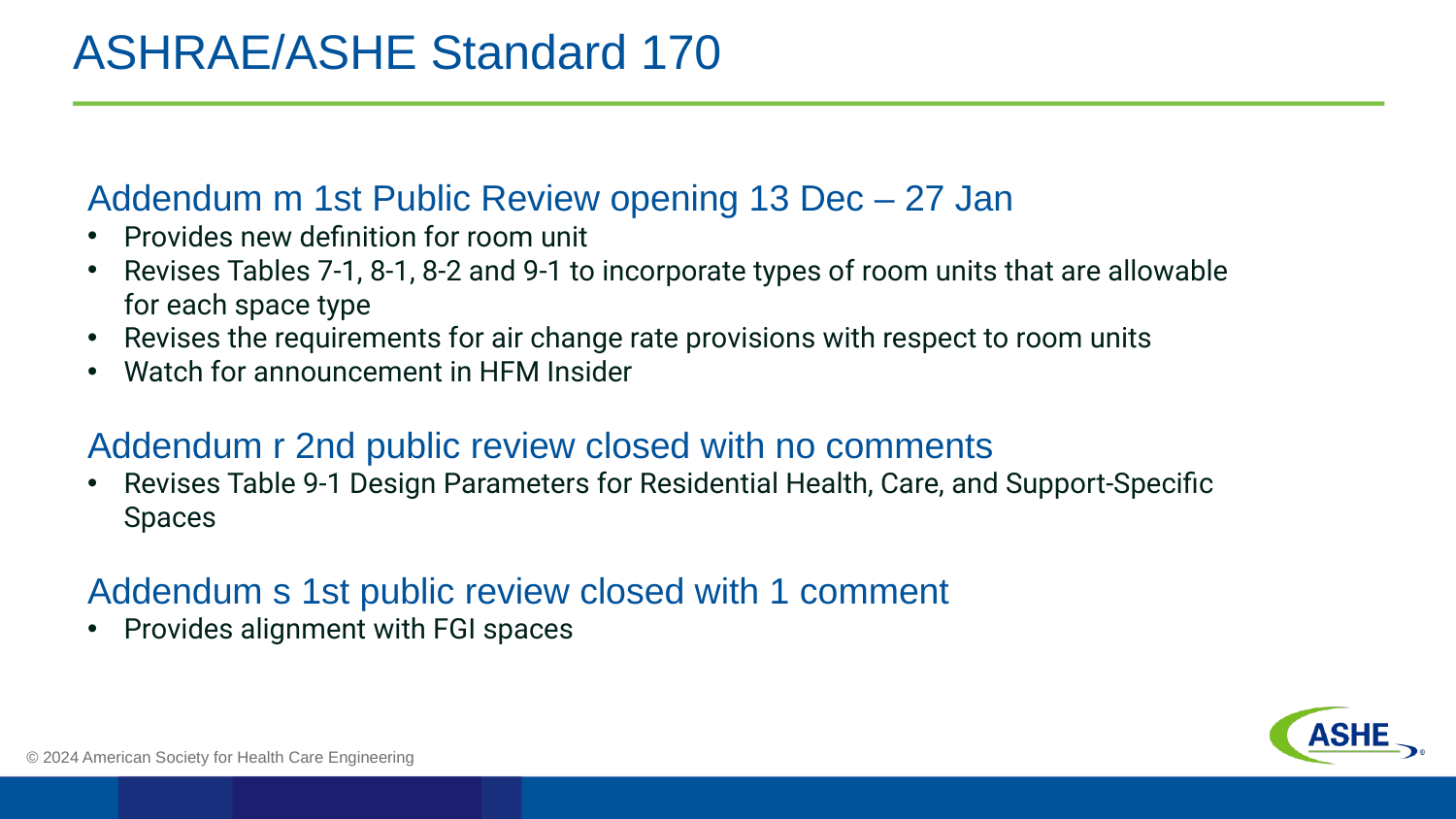

# ASHRAE/ASHE Standard 170
Addendum m 1st Public Review opening 13 Dec – 27 Jan
Provides new definition for room unit
Revises Tables 7-1, 8-1, 8-2 and 9-1 to incorporate types of room units that are allowable for each space type
Revises the requirements for air change rate provisions with respect to room units
Watch for announcement in HFM Insider

Addendum r 2nd public review closed with no comments
Revises Table 9-1 Design Parameters for Residential Health, Care, and Support-Specific Spaces

Addendum s 1st public review closed with 1 comment
Provides alignment with FGI spaces